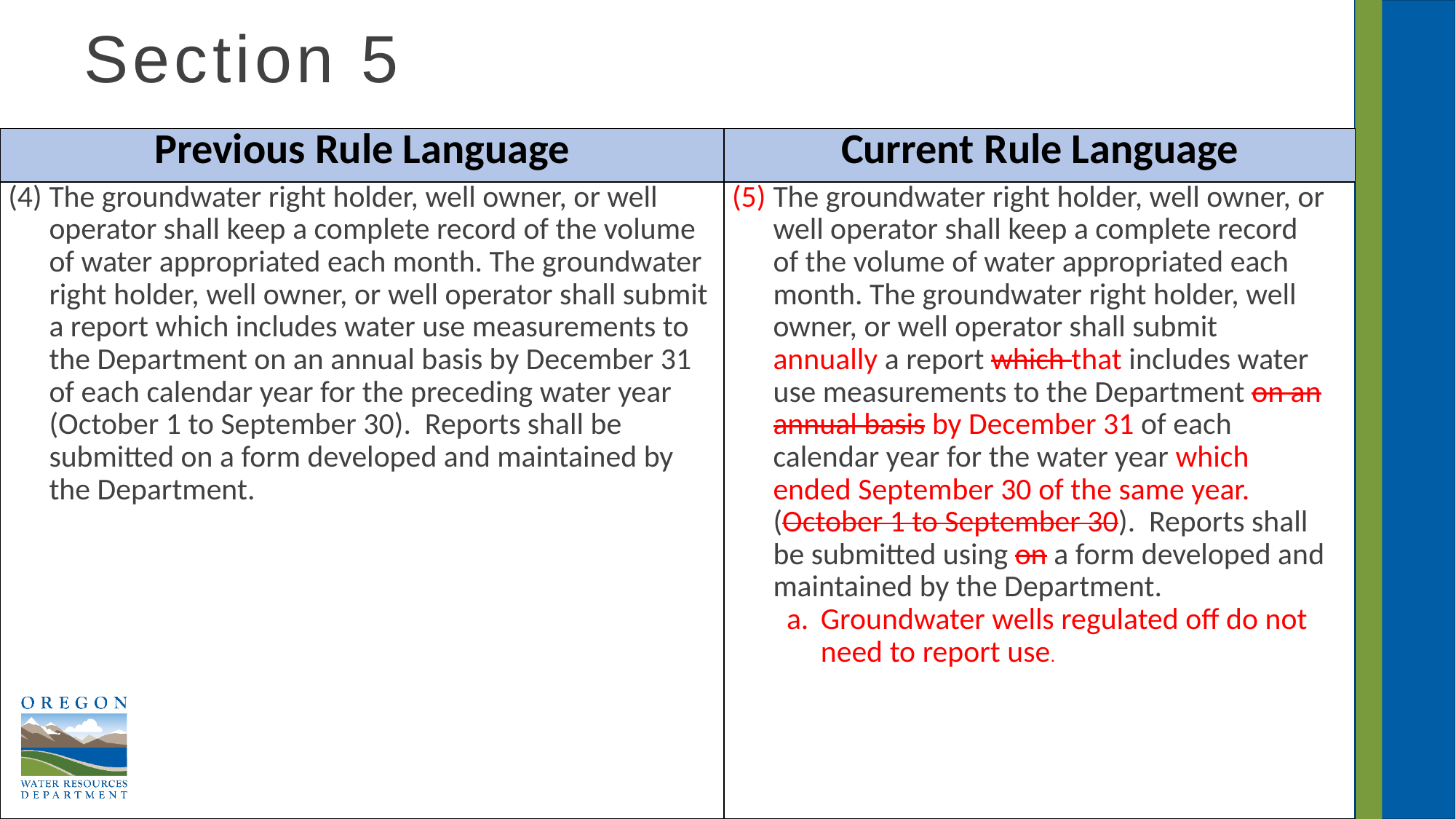

# Section 5
| Previous Rule Language | Current Rule Language |
| --- | --- |
| The groundwater right holder, well owner, or well operator shall keep a complete record of the volume of water appropriated each month. The groundwater right holder, well owner, or well operator shall submit a report which includes water use measurements to the Department on an annual basis by December 31 of each calendar year for the preceding water year (October 1 to September 30). Reports shall be submitted on a form developed and maintained by the Department. | The groundwater right holder, well owner, or well operator shall keep a complete record of the volume of water appropriated each month. The groundwater right holder, well owner, or well operator shall submit annually a report which that includes water use measurements to the Department on an annual basis by December 31 of each calendar year for the water year which ended September 30 of the same year. (October 1 to September 30). Reports shall be submitted using on a form developed and maintained by the Department. Groundwater wells regulated off do not need to report use. |